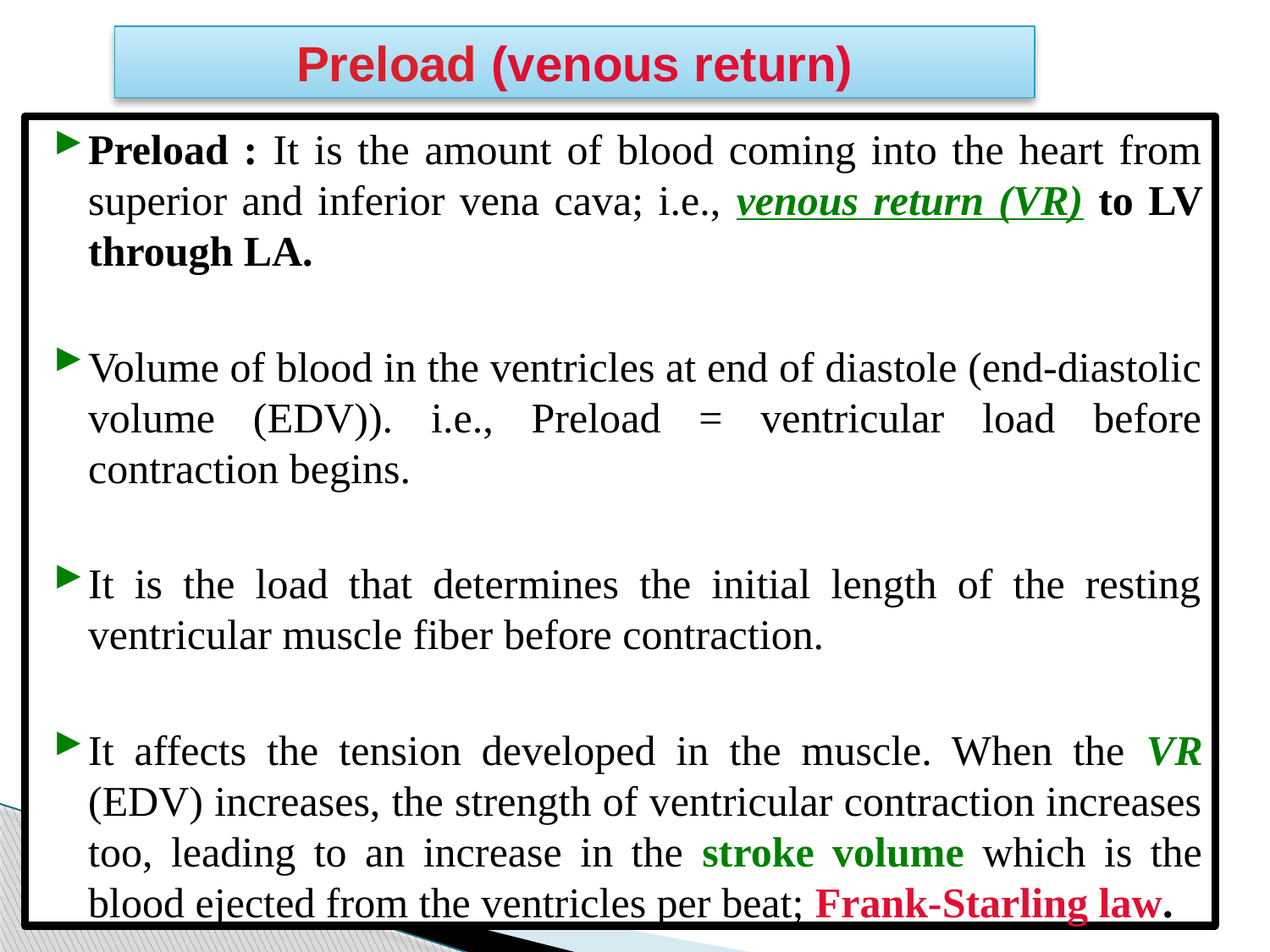

Preload (venous return)
#
Preload : It is the amount of blood coming into the heart from superior and inferior vena cava; i.e., venous return (VR) to LV through LA.

Volume of blood in the ventricles at end of diastole (end-diastolic volume (EDV)). i.e., Preload = ventricular load before contraction begins.

It is the load that determines the initial length of the resting ventricular muscle fiber before contraction.

It affects the tension developed in the muscle. When the VR (EDV) increases, the strength of ventricular contraction increases too, leading to an increase in the stroke volume which is the blood ejected from the ventricles per beat; Frank-Starling law.